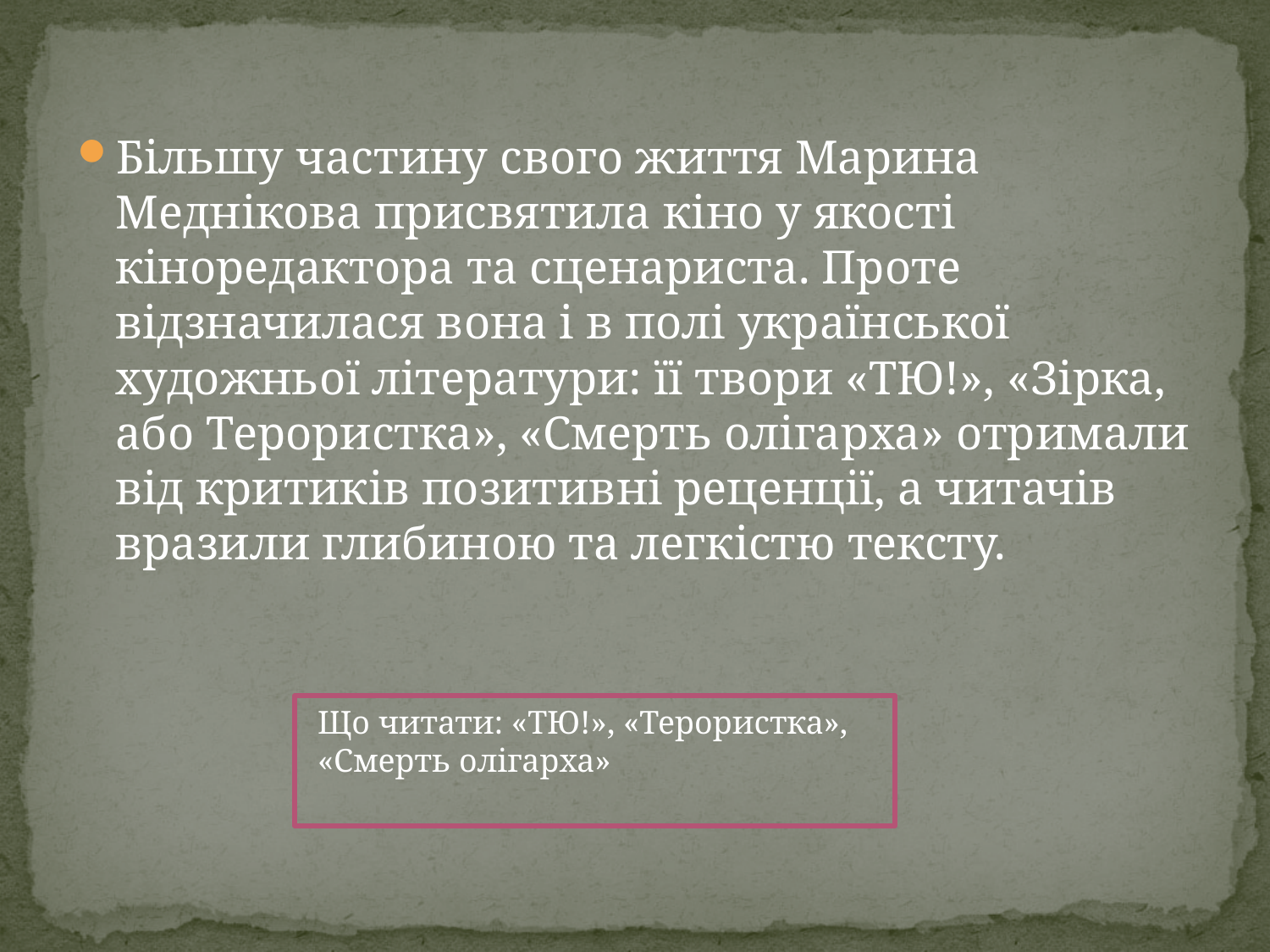

#

Більшу частину свого життя Марина Меднікова присвятила кіно у якості кіноредактора та сценариста. Проте відзначилася вона і в полі української художньої літератури: її твори «ТЮ!», «Зірка, або Терористка», «Смерть олігарха» отримали від критиків позитивні реценції, а читачів вразили глибиною та легкістю тексту.

Що читати: «ТЮ!», «Терористка», «Смерть олігарха»